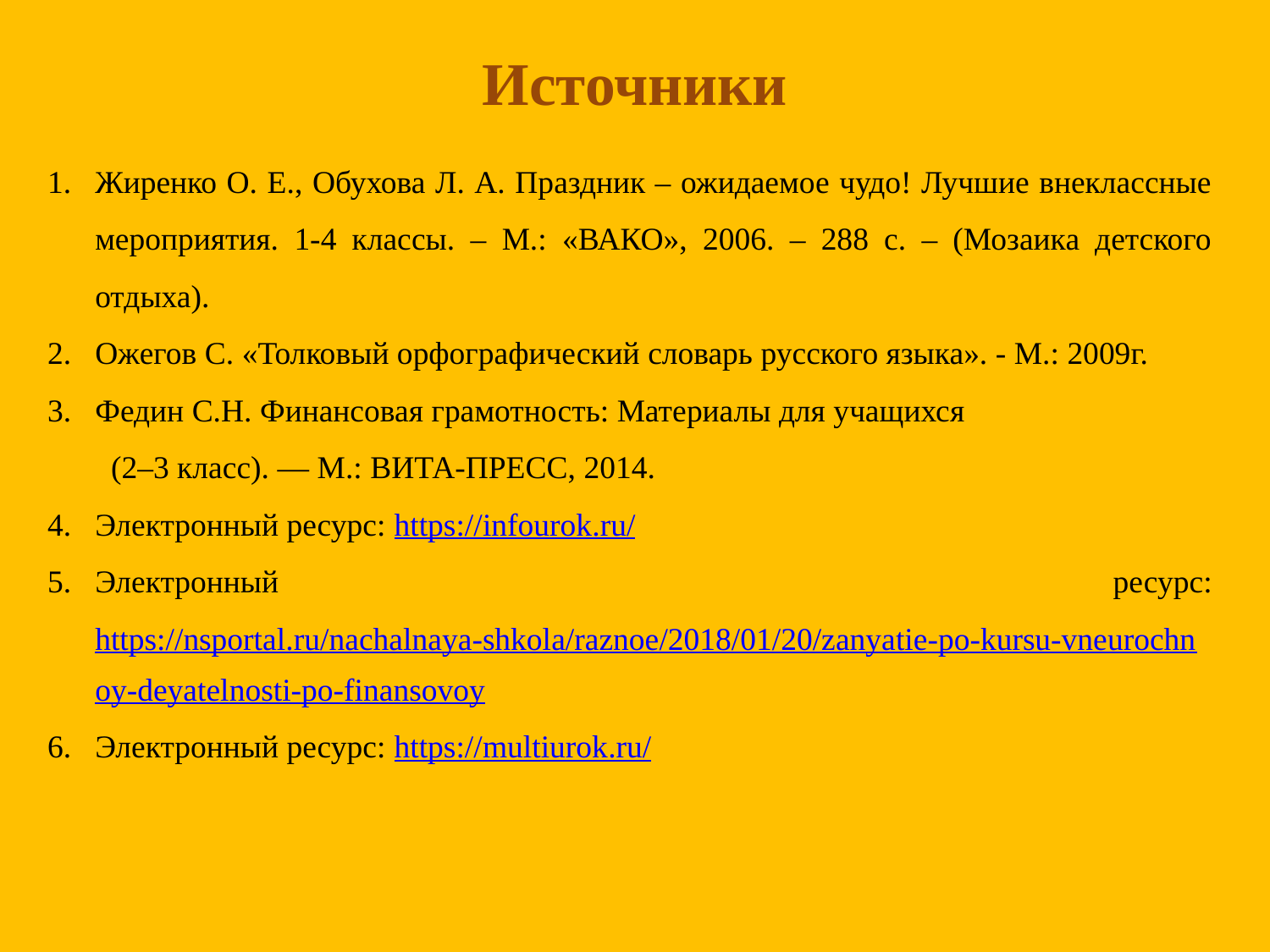

# Источники
Жиренко О. Е., Обухова Л. А. Праздник – ожидаемое чудо! Лучшие внеклассные мероприятия. 1-4 классы. – М.: «ВАКО», 2006. – 288 с. – (Мозаика детского отдыха).
Ожегов С. «Толковый орфографический словарь русского языка». - М.: 2009г.
Федин С.Н. Финансовая грамотность: Материалы для учащихся
(2–3 класс). — М.: ВИТА-ПРЕСС, 2014.
Электронный ресурс: https://infourok.ru/
Электронный ресурс: https://nsportal.ru/nachalnaya-shkola/raznoe/2018/01/20/zanyatie-po-kursu-vneurochnoy-deyatelnosti-po-finansovoy
Электронный ресурс: https://multiurok.ru/